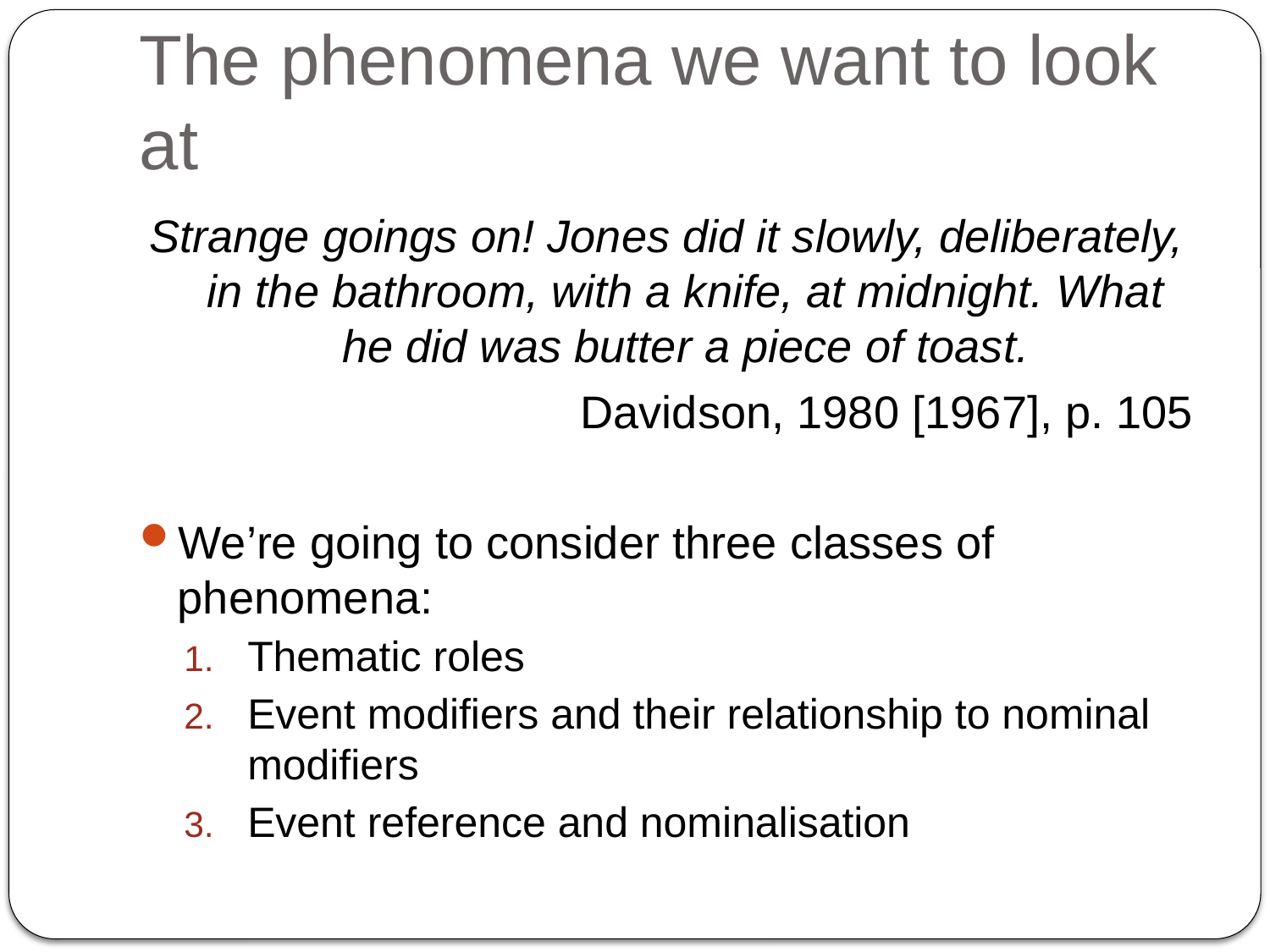

# The phenomena we want to look at
Strange goings on! Jones did it slowly, deliberately, in the bathroom, with a knife, at midnight. What he did was butter a piece of toast.
Davidson, 1980 [1967], p. 105

We’re going to consider three classes of phenomena:
Thematic roles
Event modifiers and their relationship to nominal modifiers
Event reference and nominalisation